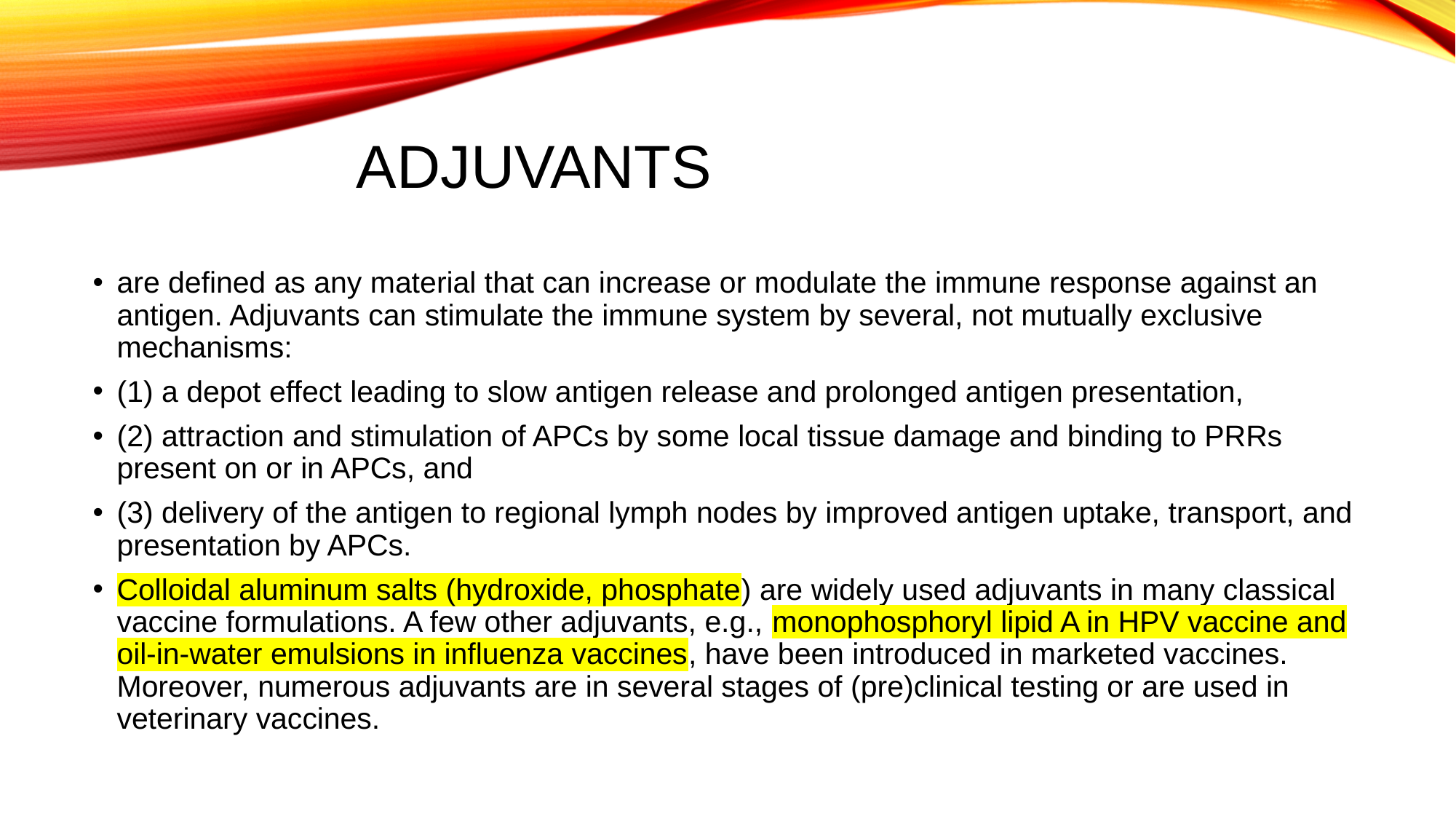

# Adjuvants
are defined as any material that can increase or modulate the immune response against an antigen. Adjuvants can stimulate the immune system by several, not mutually exclusive mechanisms:
(1) a depot effect leading to slow antigen release and prolonged antigen presentation,
(2) attraction and stimulation of APCs by some local tissue damage and binding to PRRs present on or in APCs, and
(3) delivery of the antigen to regional lymph nodes by improved antigen uptake, transport, and presentation by APCs.
Colloidal aluminum salts (hydroxide, phosphate) are widely used adjuvants in many classical vaccine formulations. A few other adjuvants, e.g., monophosphoryl lipid A in HPV vaccine and oil-in-water emulsions in influenza vaccines, have been introduced in marketed vaccines. Moreover, numerous adjuvants are in several stages of (pre)clinical testing or are used in veterinary vaccines.